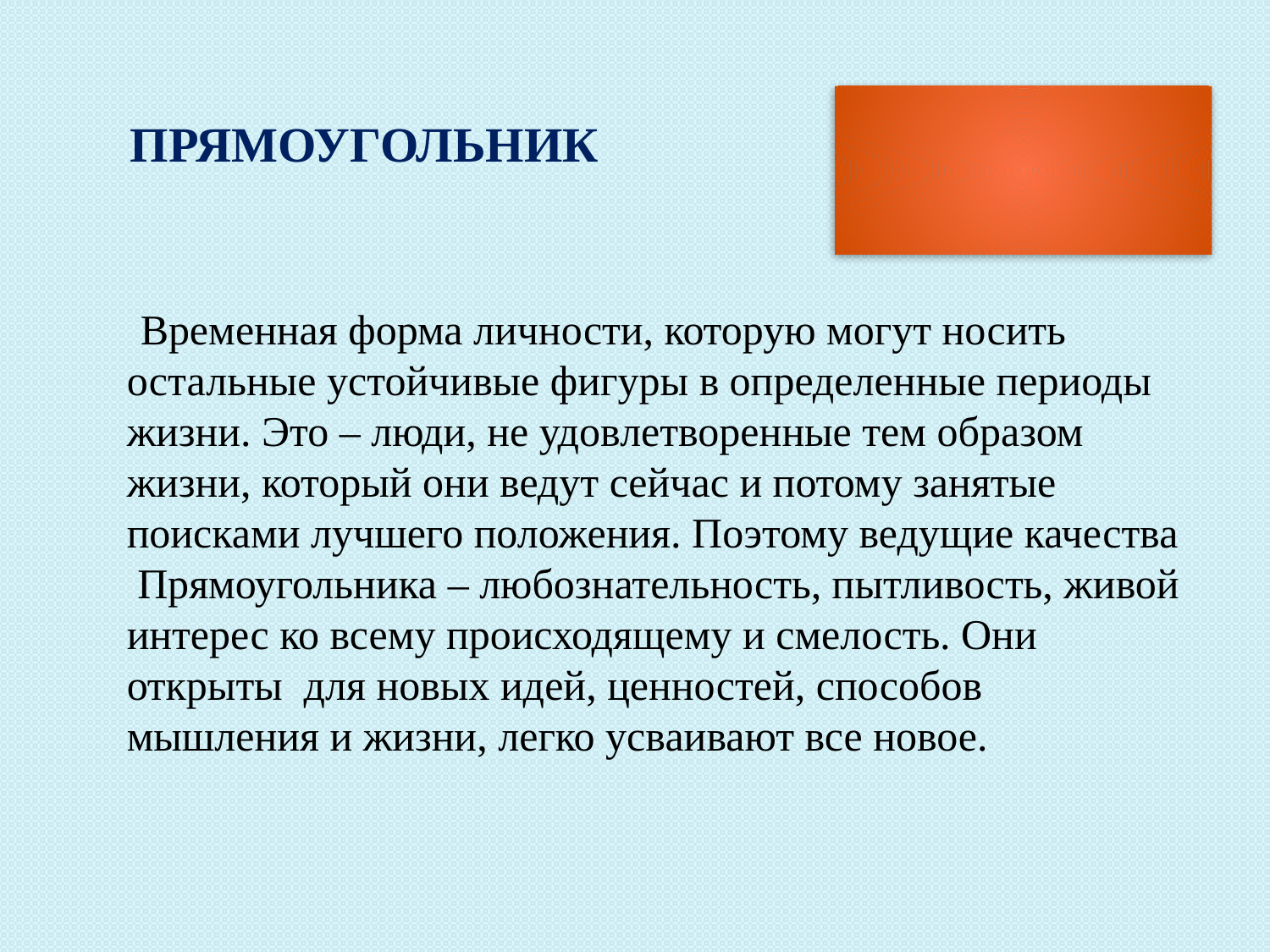

# прямоугольник

     Временная форма личности, которую могут носить остальные устойчивые фигуры в определенные периоды жизни. Это – люди, не удовлетворенные тем образом  жизни, который они ведут сейчас и потому занятые поисками лучшего положения. Поэтому ведущие качества  Прямоугольника – любознательность, пытливость, живой интерес ко всему происходящему и смелость. Они открыты  для новых идей, ценностей, способов мышления и жизни, легко усваивают все новое.